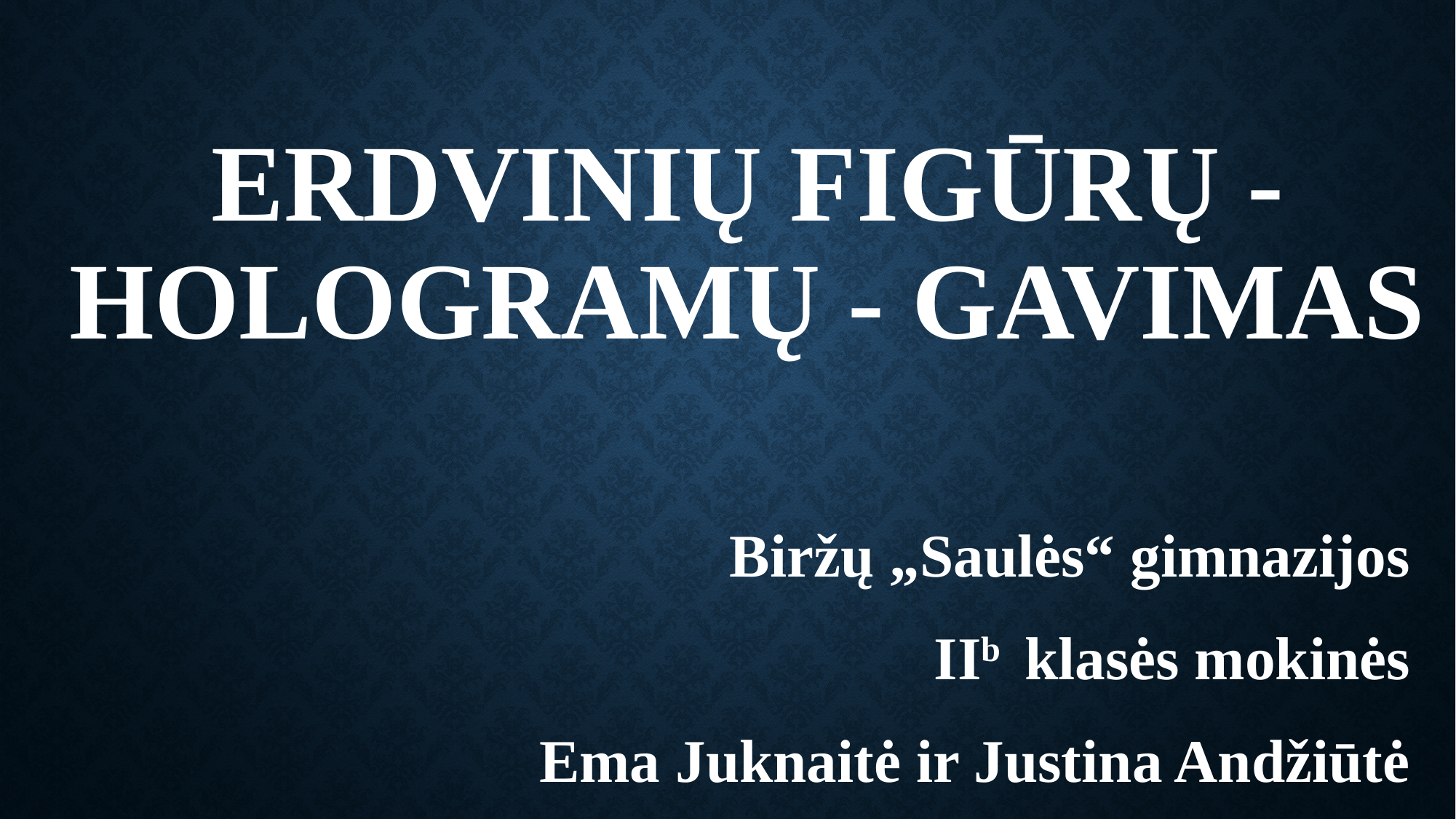

# Erdvinių figūrų - hologramų - gavimas
Biržų „Saulės“ gimnazijos
IIb  klasės mokinės
Ema Juknaitė ir Justina Andžiūtė